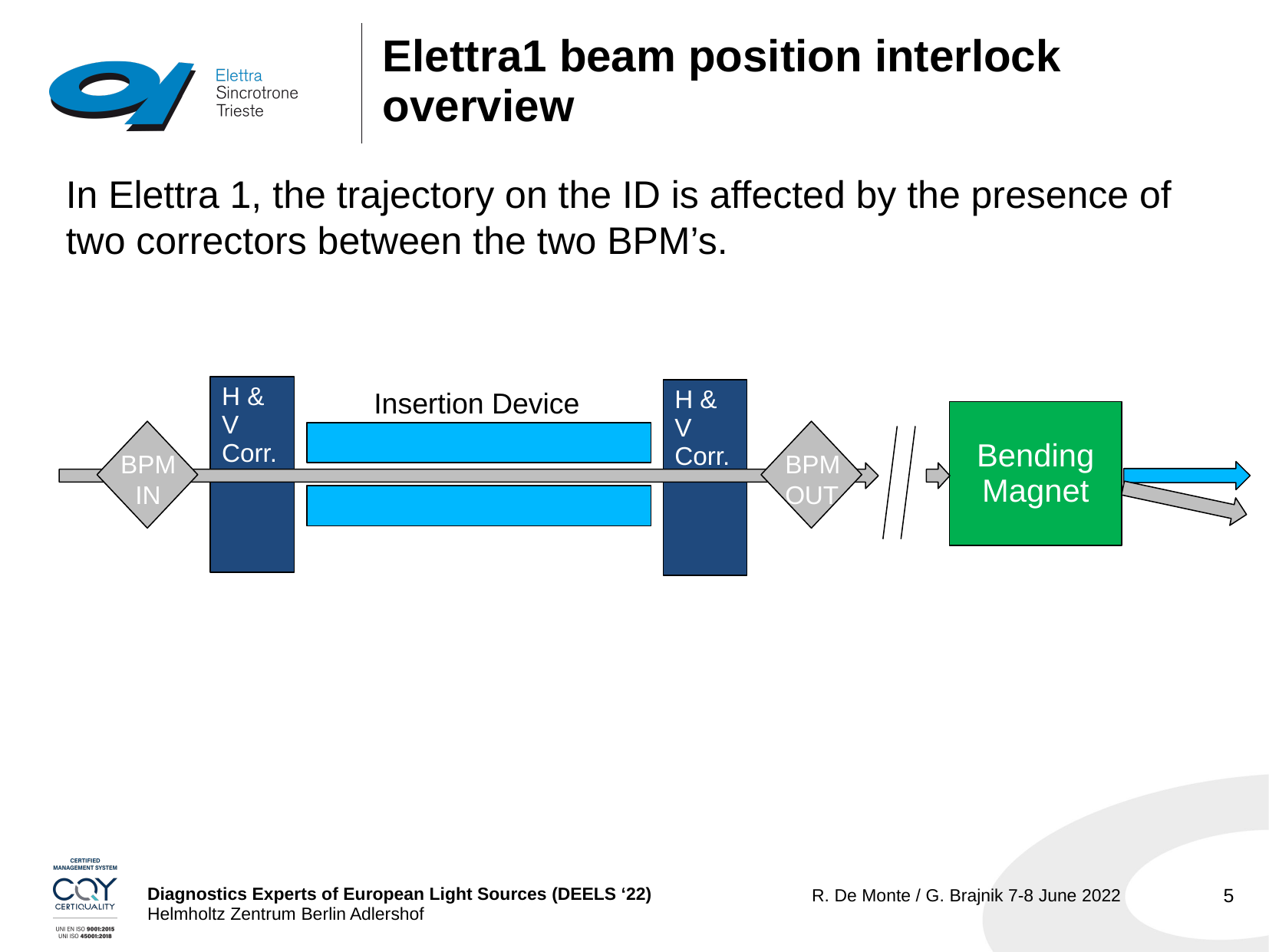

# Elettra1 beam position interlock overview
In Elettra 1, the trajectory on the ID is affected by the presence of two correctors between the two BPM’s.

H & V
Corr.

Insertion Device
H & V
Corr.

Bending Magnet

BPM
OUT
BPM
IN

5